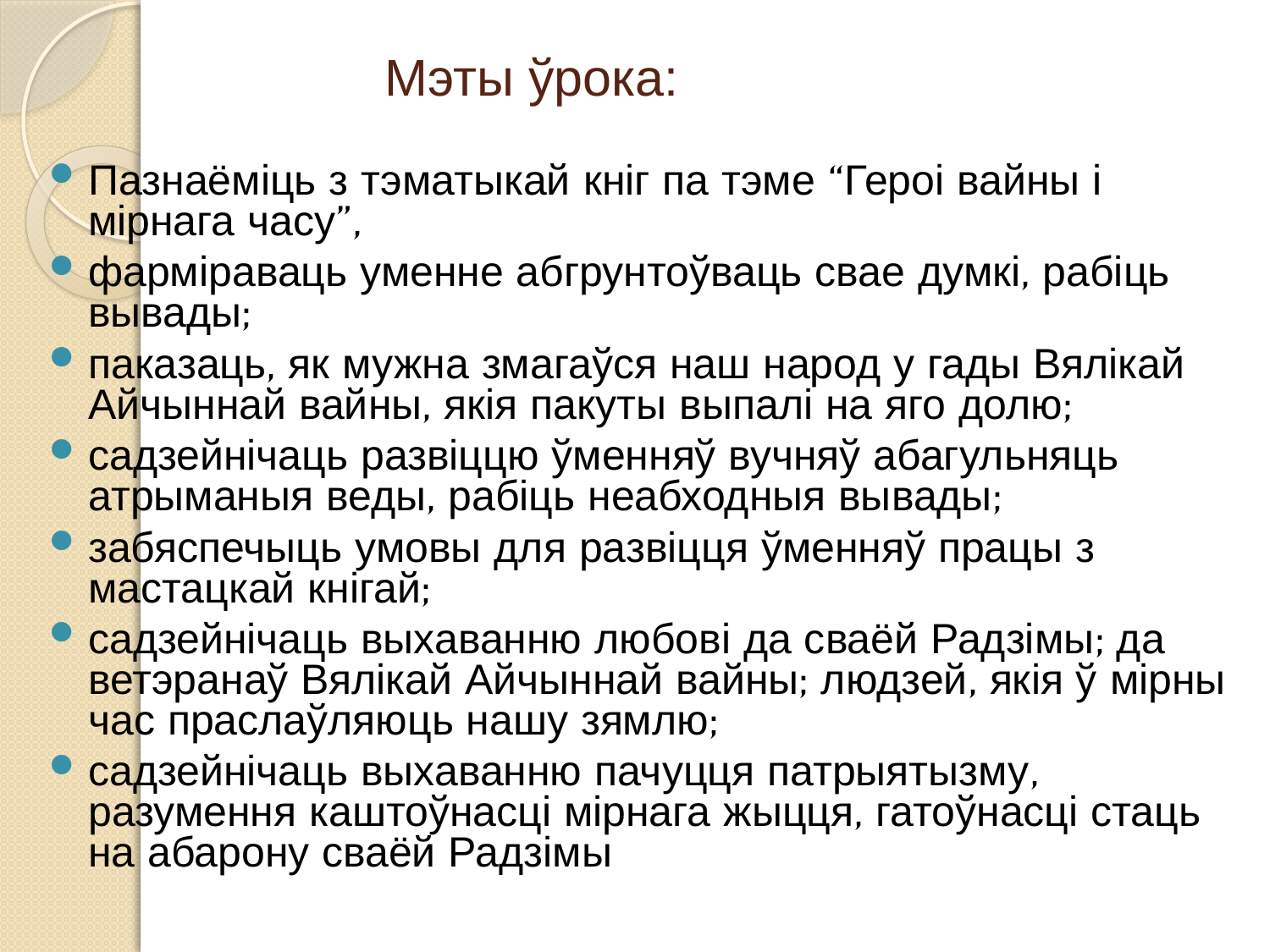

Мэты ўрока:
Пазнаёміць з тэматыкай кніг па тэме “Героі вайны і мірнага часу”,
фарміраваць уменне абгрунтоўваць свае думкі, рабіць вывады;
паказаць, як мужна змагаўся наш народ у гады Вялікай Айчыннай вайны, якія пакуты выпалі на яго долю;
садзейнічаць развіццю ўменняў вучняў абагульняць атрыманыя веды, рабіць неабходныя вывады;
забяспечыць умовы для развіцця ўменняў працы з  мастацкай кнігай;
садзейнічаць выхаванню любові да сваёй Радзімы; да ветэранаў Вялікай Айчыннай вайны; людзей, якія ў мірны час праслаўляюць нашу зямлю;
садзейнічаць выхаванню пачуцця патрыятызму, разумення каштоўнасці мірнага жыцця, гатоўнасці стаць на абарону сваёй Радзімы